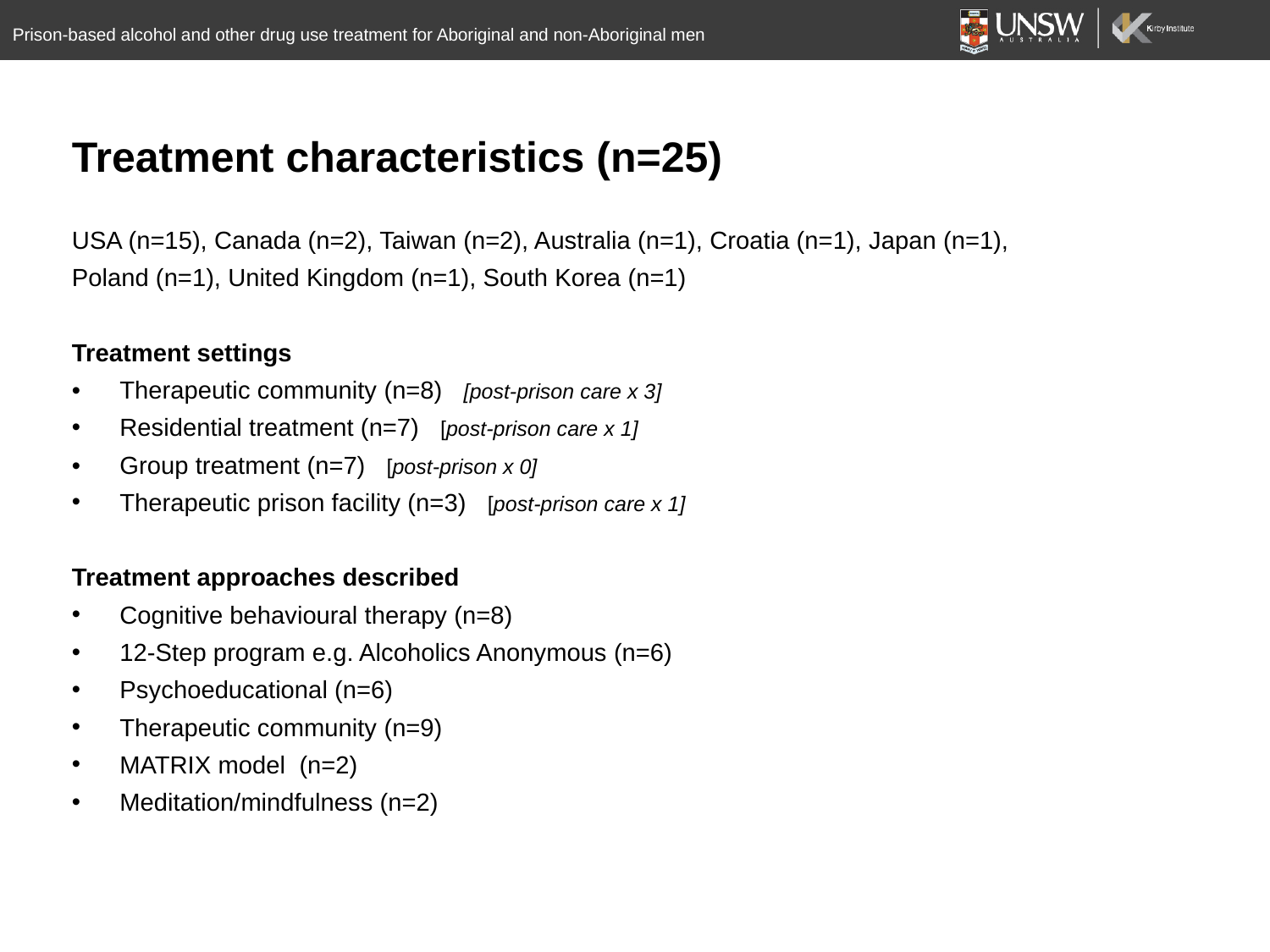

Prison-based alcohol and other drug use treatment for Aboriginal and non-Aboriginal men
Treatment characteristics (n=25)
USA (n=15), Canada (n=2), Taiwan (n=2), Australia (n=1), Croatia (n=1), Japan (n=1),
Poland (n=1), United Kingdom (n=1), South Korea (n=1)

Treatment settings
•	Therapeutic community (n=8)   [post-prison care x 3]
Residential treatment (n=7)   [post-prison care x 1]
•	Group treatment (n=7)   [post-prison x 0]
Therapeutic prison facility (n=3)   [post-prison care x 1]

Treatment approaches described
Cognitive behavioural therapy (n=8)
12-Step program e.g. Alcoholics Anonymous (n=6)
Psychoeducational (n=6)
Therapeutic community (n=9)
MATRIX model  (n=2)
Meditation/mindfulness (n=2)
9